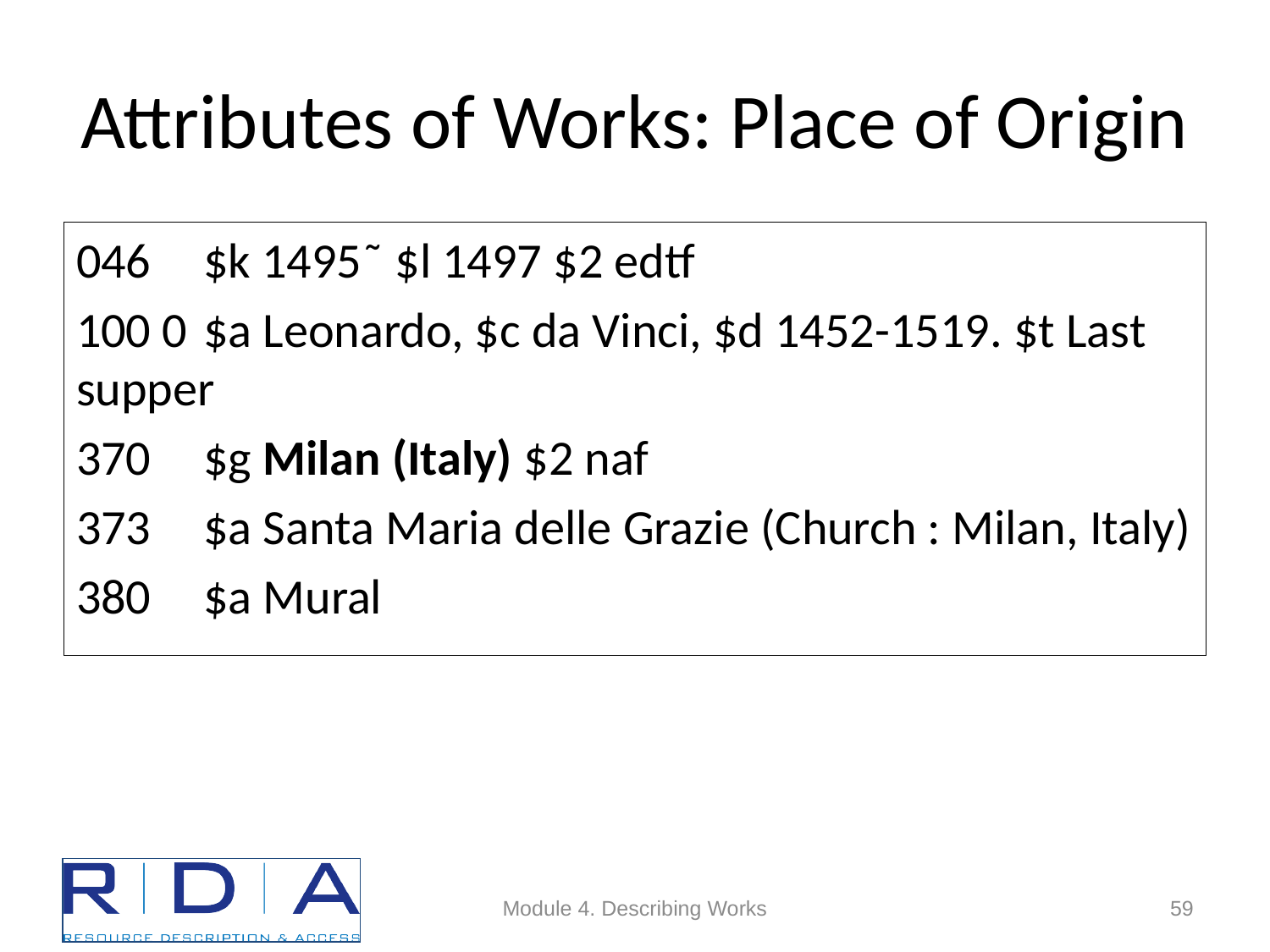

# Attributes of Works: Place of Origin
046	$k 1495˜ $l 1497 $2 edtf
100 0	$a Leonardo, $c da Vinci, $d 1452-1519. $t Last supper
370	$g Milan (Italy) $2 naf
373	$a Santa Maria delle Grazie (Church : Milan, Italy)
380	$a Mural

Module 4. Describing Works
59